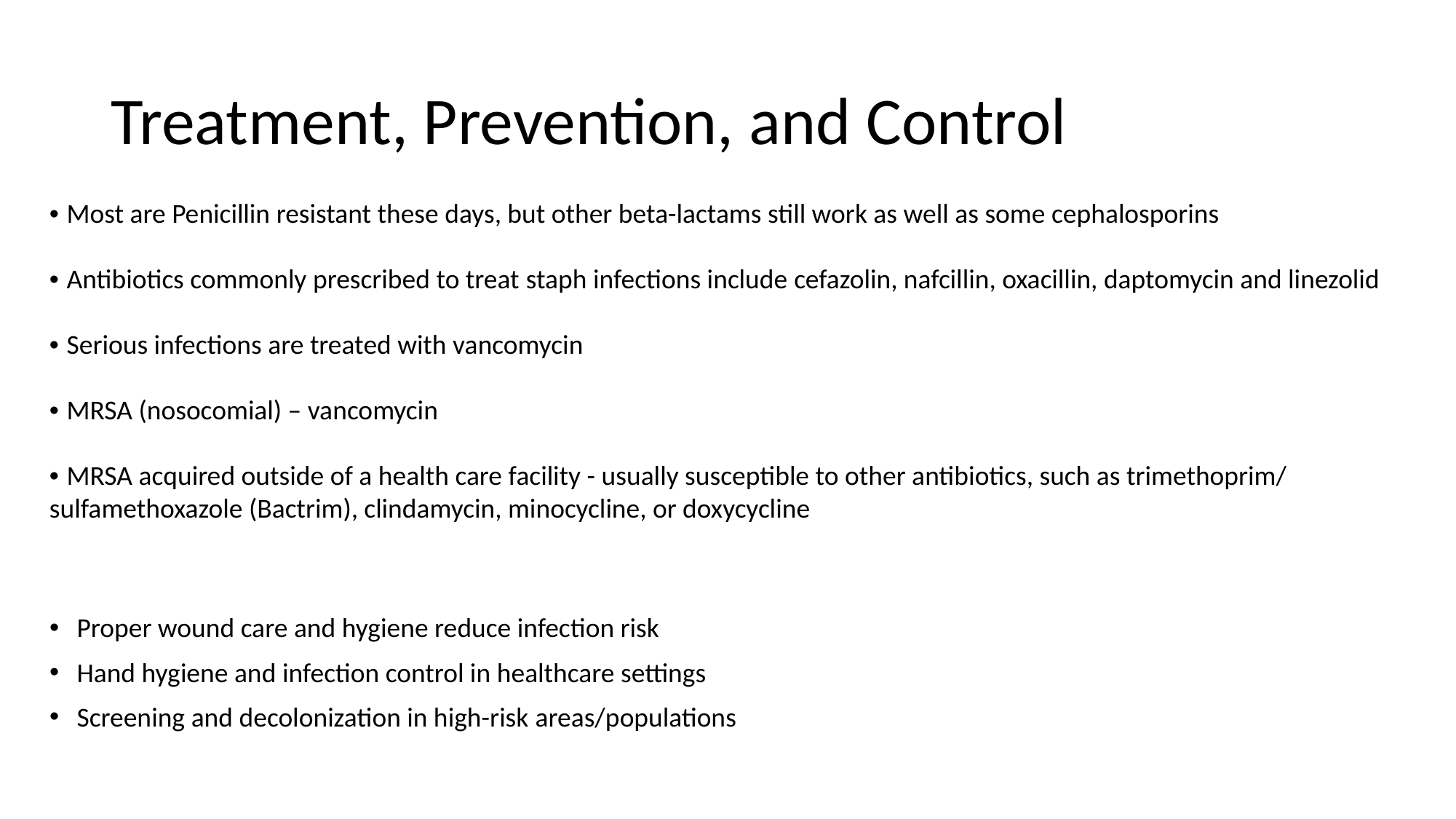

# Treatment, Prevention, and Control
• Most are Penicillin resistant these days, but other beta-lactams still work as well as some cephalosporins

• Antibiotics commonly prescribed to treat staph infections include cefazolin, nafcillin, oxacillin, daptomycin and linezolid

• Serious infections are treated with vancomycin

• MRSA (nosocomial) – vancomycin

• MRSA acquired outside of a health care facility - usually susceptible to other antibiotics, such as trimethoprim/ sulfamethoxazole (Bactrim), clindamycin, minocycline, or doxycycline

Proper wound care and hygiene reduce infection risk
Hand hygiene and infection control in healthcare settings
Screening and decolonization in high-risk areas/populations